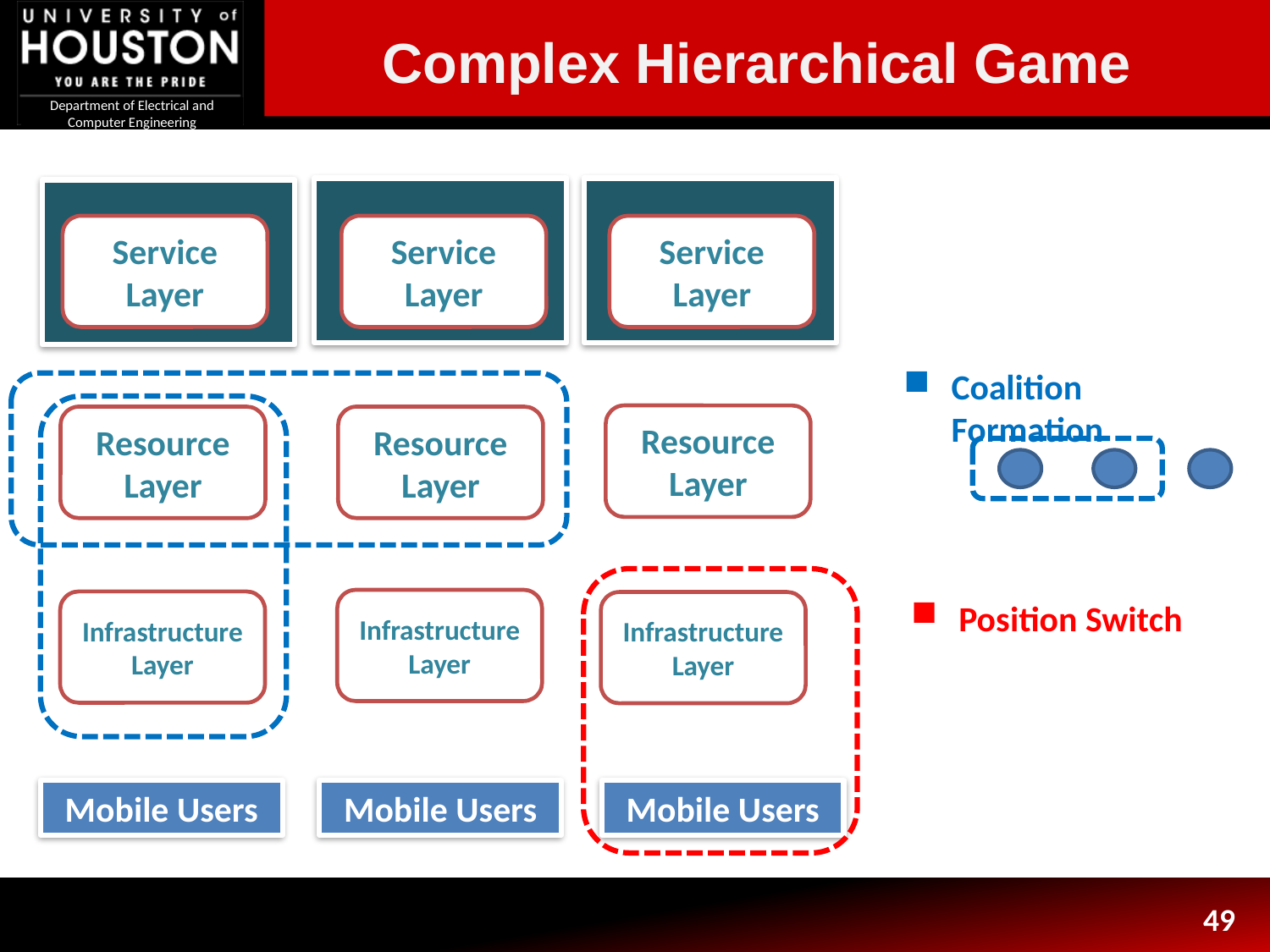

Complex Hierarchical Game

Service Layer
Service Layer
Service Layer
Coalition Formation

Resource Layer
Resource Layer
Resource Layer

Infrastructure Layer
Position Switch
Infrastructure Layer
Infrastructure Layer
Mobile Users
Mobile Users
Mobile Users
49